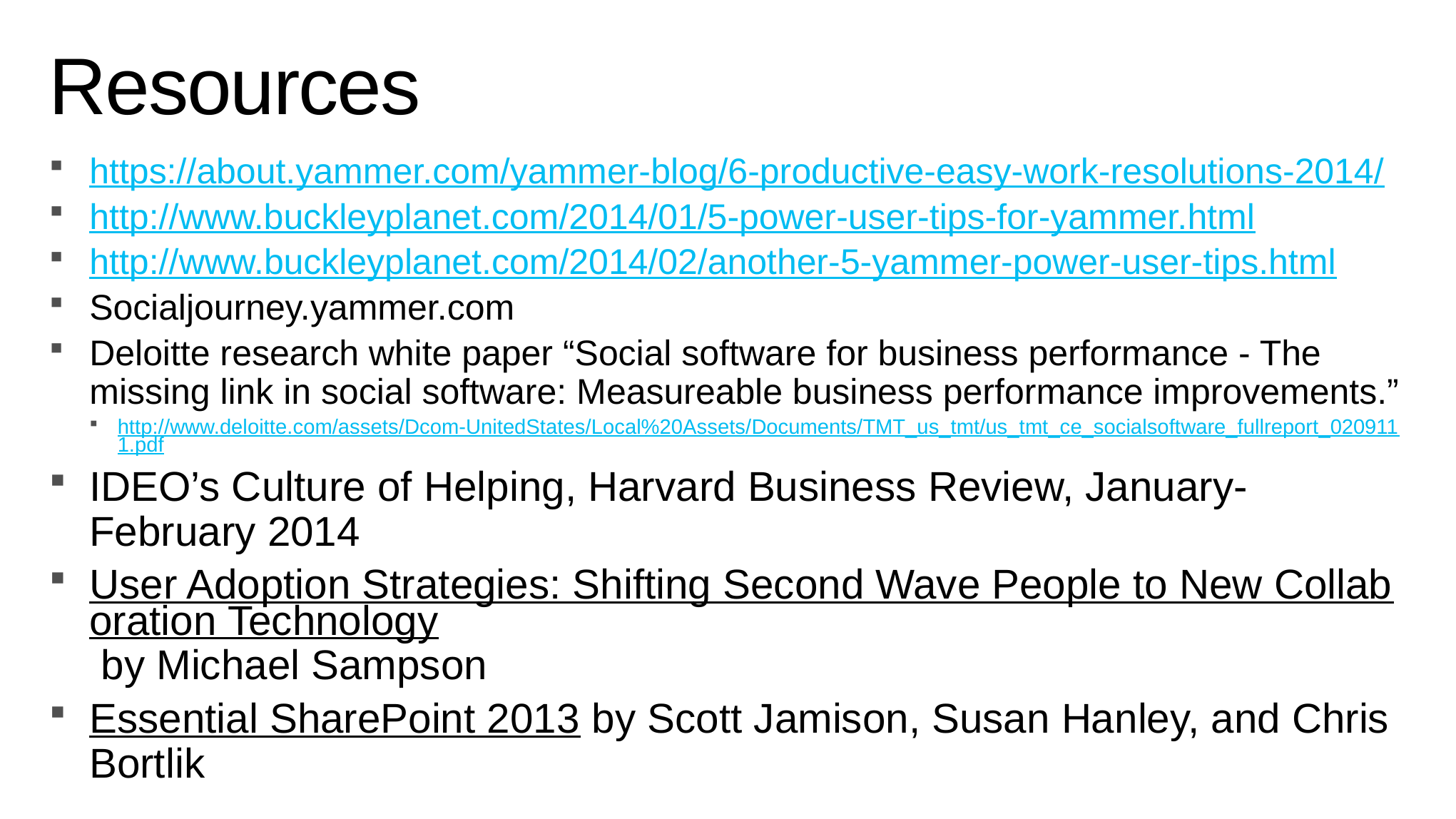

# Resources
https://about.yammer.com/yammer-blog/6-productive-easy-work-resolutions-2014/
http://www.buckleyplanet.com/2014/01/5-power-user-tips-for-yammer.html
http://www.buckleyplanet.com/2014/02/another-5-yammer-power-user-tips.html
Socialjourney.yammer.com
Deloitte research white paper “Social software for business performance - The missing link in social software: Measureable business performance improvements.”
http://www.deloitte.com/assets/Dcom-UnitedStates/Local%20Assets/Documents/TMT_us_tmt/us_tmt_ce_socialsoftware_fullreport_0209111.pdf
IDEO’s Culture of Helping, Harvard Business Review, January-February 2014
User Adoption Strategies: Shifting Second Wave People to New Collaboration Technology by Michael Sampson
Essential SharePoint 2013 by Scott Jamison, Susan Hanley, and Chris Bortlik